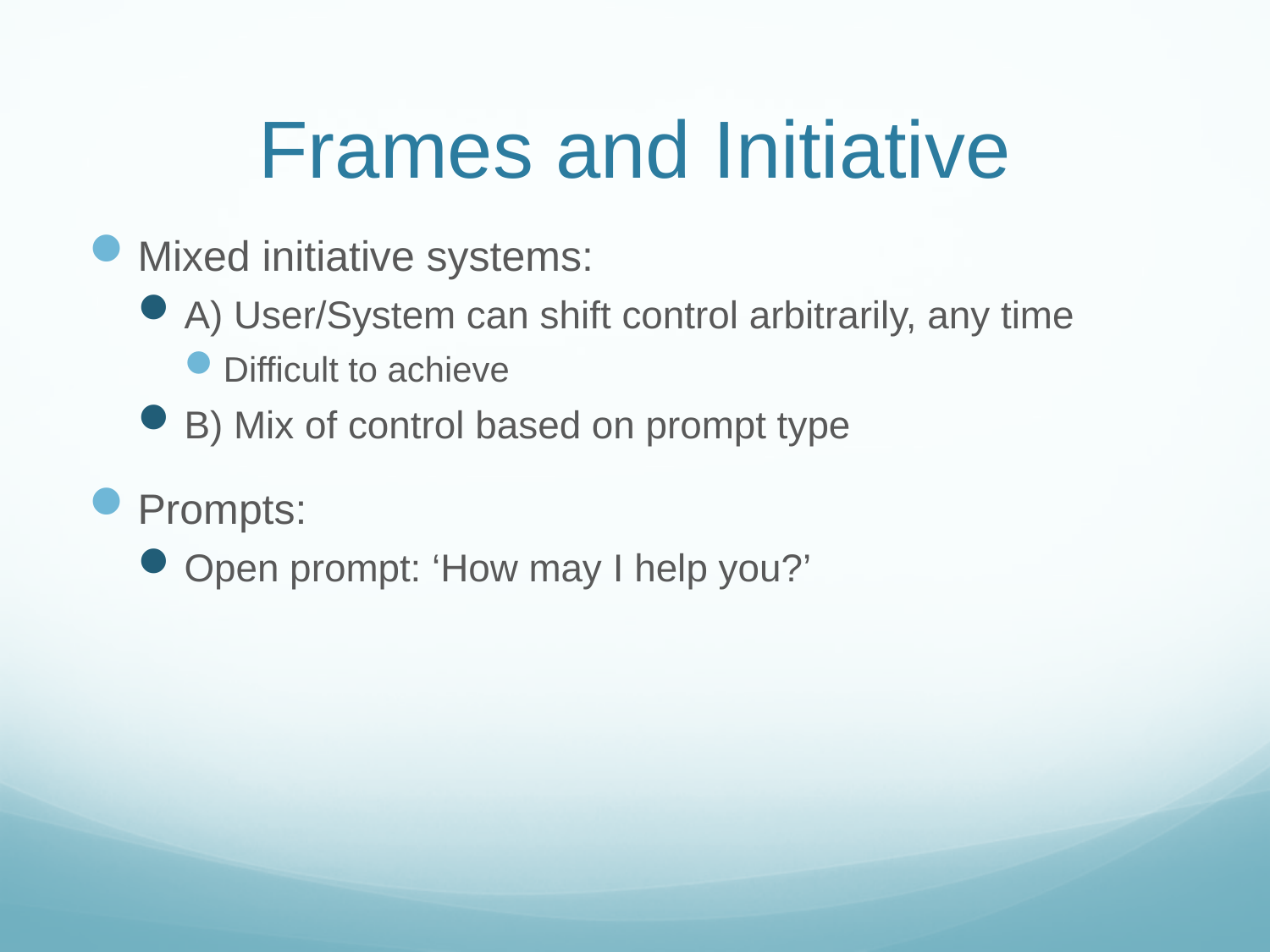

# Frames and Initiative
Mixed initiative systems:
A) User/System can shift control arbitrarily, any time
Difficult to achieve
B) Mix of control based on prompt type
Prompts:
Open prompt: ‘How may I help you?’